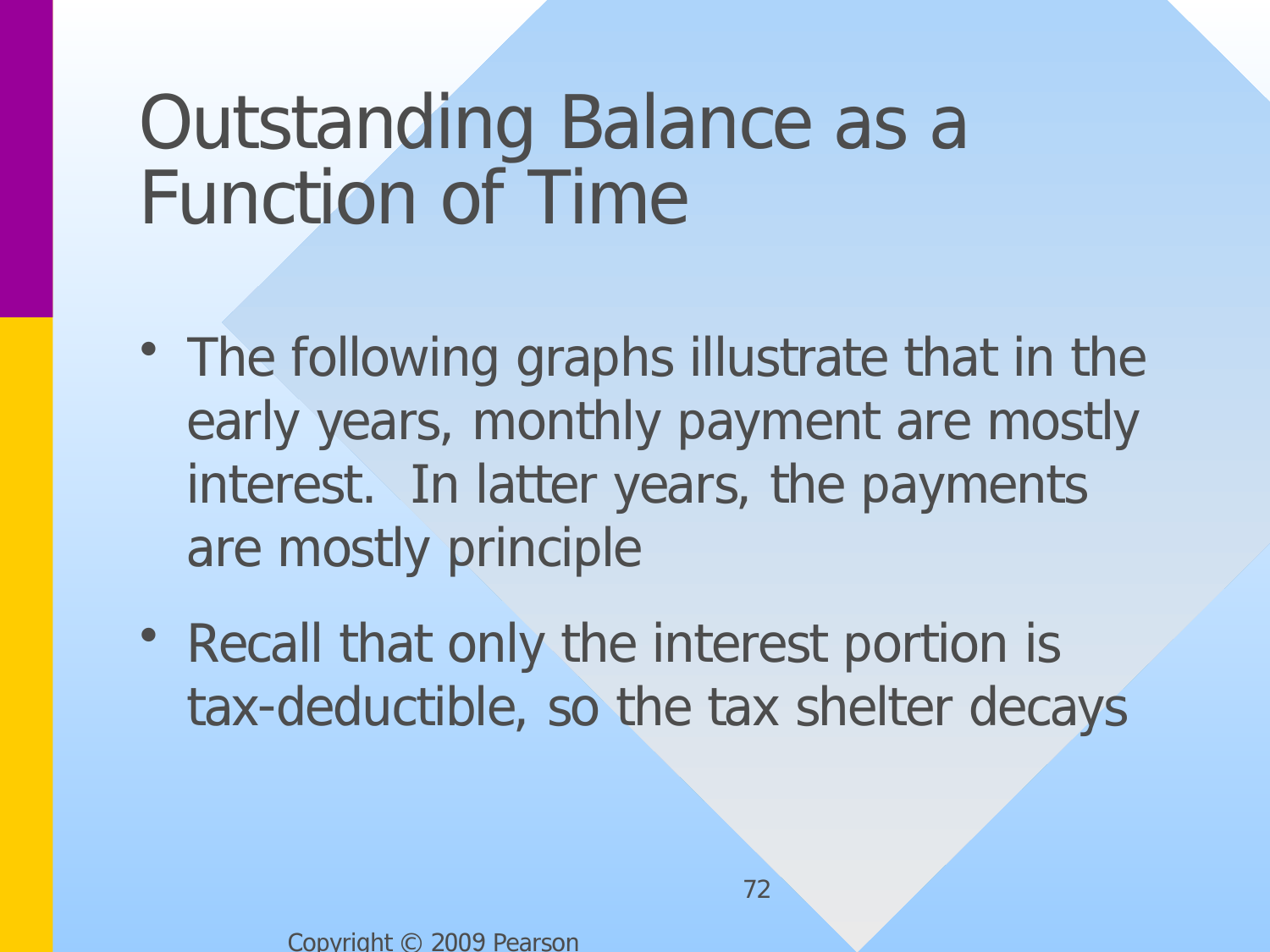

# Outstanding Balance as a Function of Time
The following graphs illustrate that in the early years, monthly payment are mostly interest.  In latter years, the payments are mostly principle
Recall that only the interest portion is tax-deductible, so the tax shelter decays
72
Copyright © 2009 Pearson Education, Inc.  Publishing as Prentice Hall